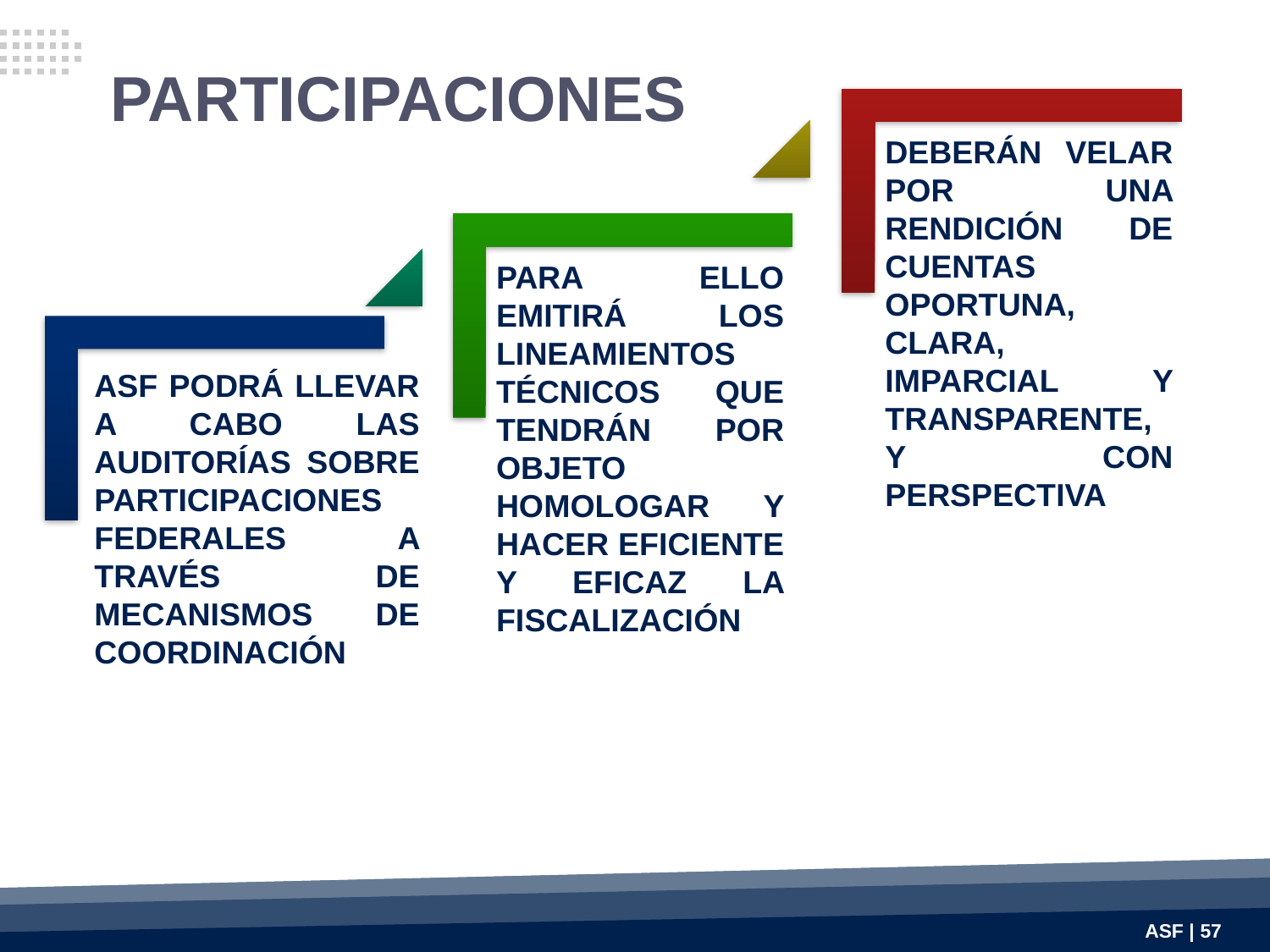

ASF PODRÁ LLEVAR A CABO LAS AUDITORÍAS SOBRE PARTICIPACIONES FEDERALES A TRAVÉS DE MECANISMOS DE COORDINACIÓN
PARA ELLO EMITIRÁ LOS LINEAMIENTOS TÉCNICOS QUE TENDRÁN POR OBJETO HOMOLOGAR Y HACER EFICIENTE Y EFICAZ LA FISCALIZACIÓN
DEBERÁN VELAR POR UNA RENDICIÓN DE CUENTAS OPORTUNA, CLARA, IMPARCIAL Y TRANSPARENTE, Y CON PERSPECTIVA
PARTICIPACIONES

ASF | 57